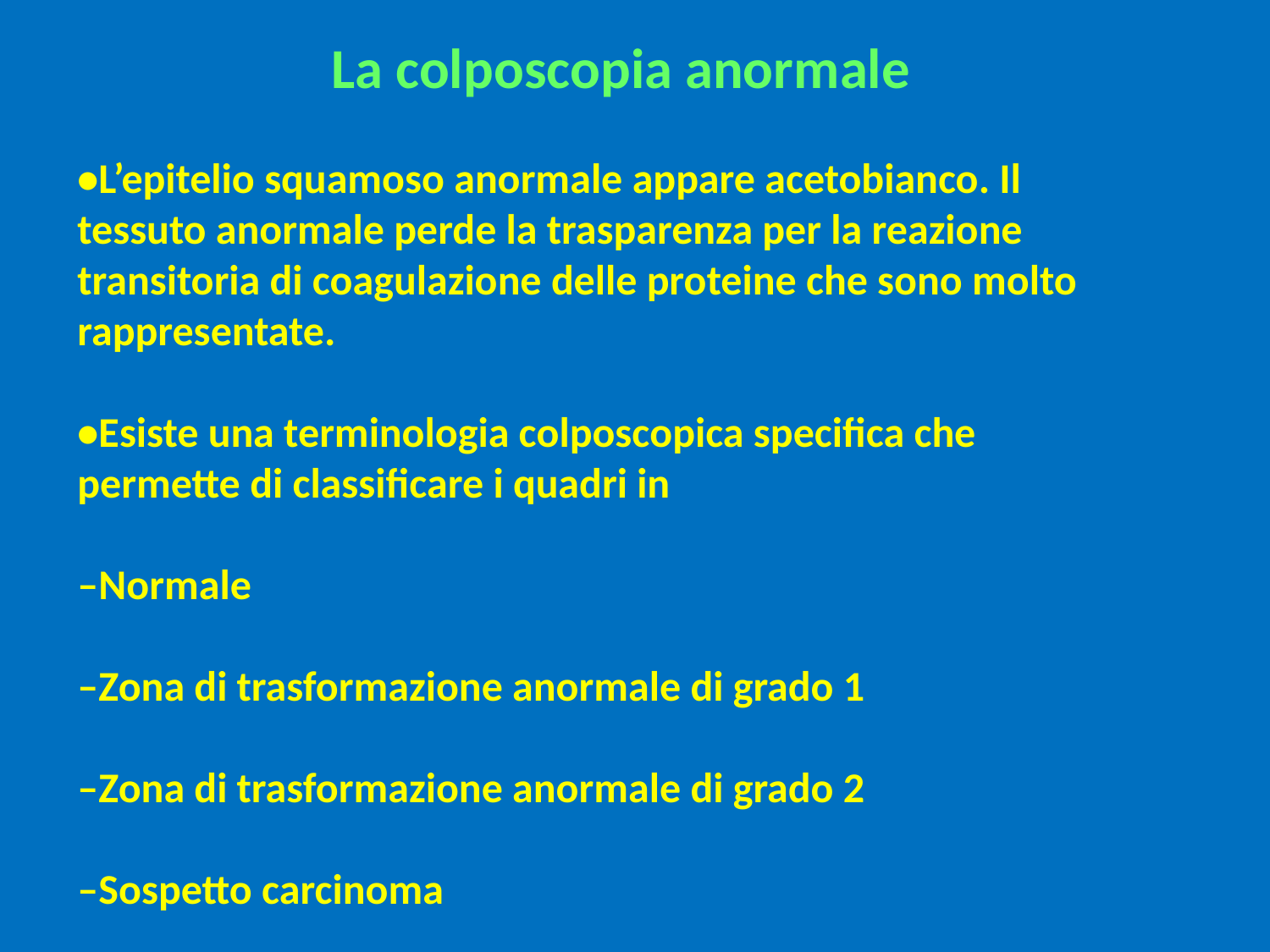

La colposcopia anormale

•L’epitelio squamoso anormale appare acetobianco. Il tessuto anormale perde la trasparenza per la reazione transitoria di coagulazione delle proteine che sono molto rappresentate.

•Esiste una terminologia colposcopica specifica che permette di classificare i quadri in

–Normale

–Zona di trasformazione anormale di grado 1

–Zona di trasformazione anormale di grado 2

–Sospetto carcinoma